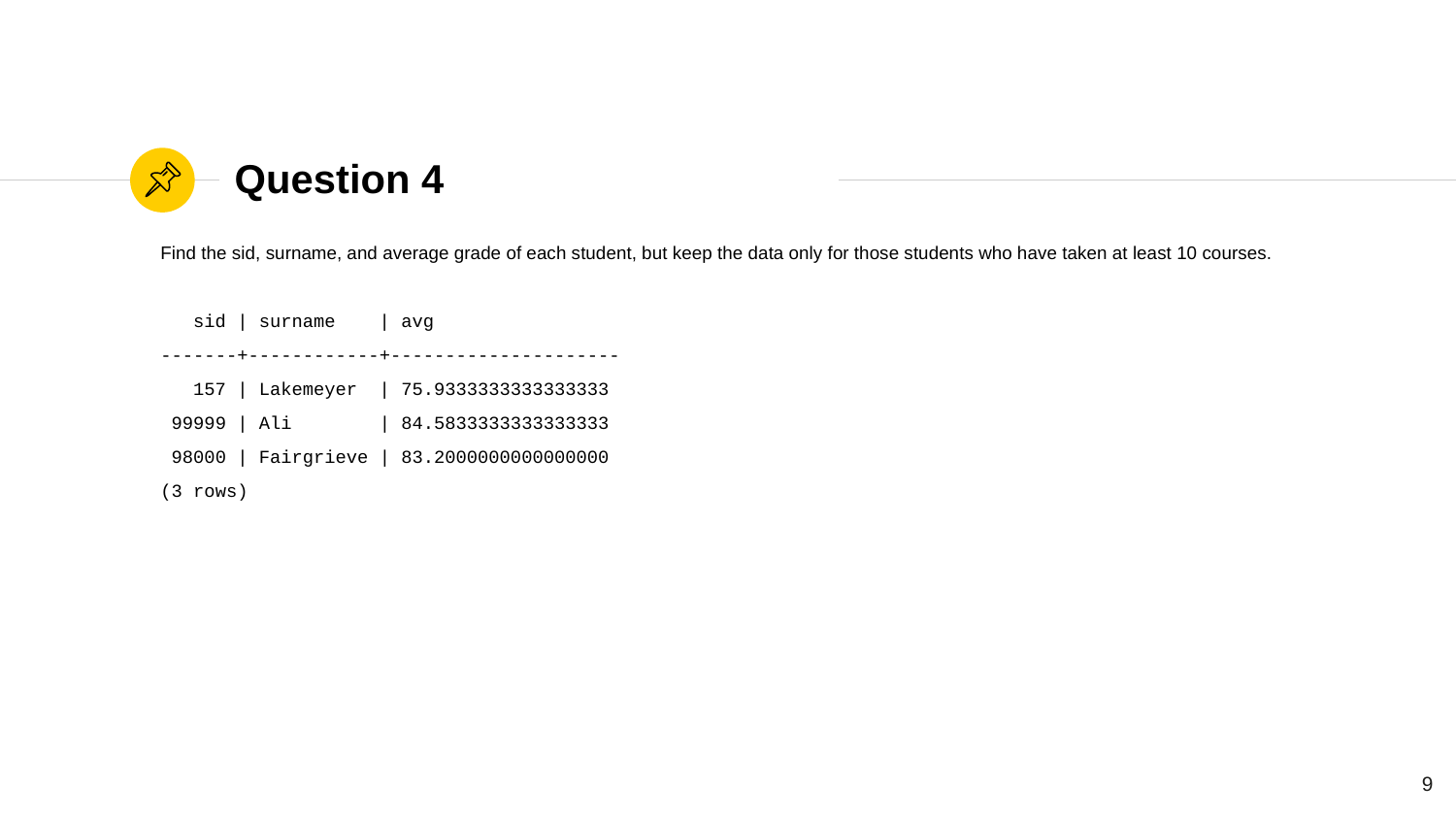

# Question 4

Find the sid, surname, and average grade of each student, but keep the data only for those students who have taken at least 10 courses.

   sid | surname    | avg
-------+------------+---------------------
   157 | Lakemeyer  | 75.9333333333333333
 99999 | Ali        | 84.5833333333333333
 98000 | Fairgrieve | 83.2000000000000000
(3 rows)
9